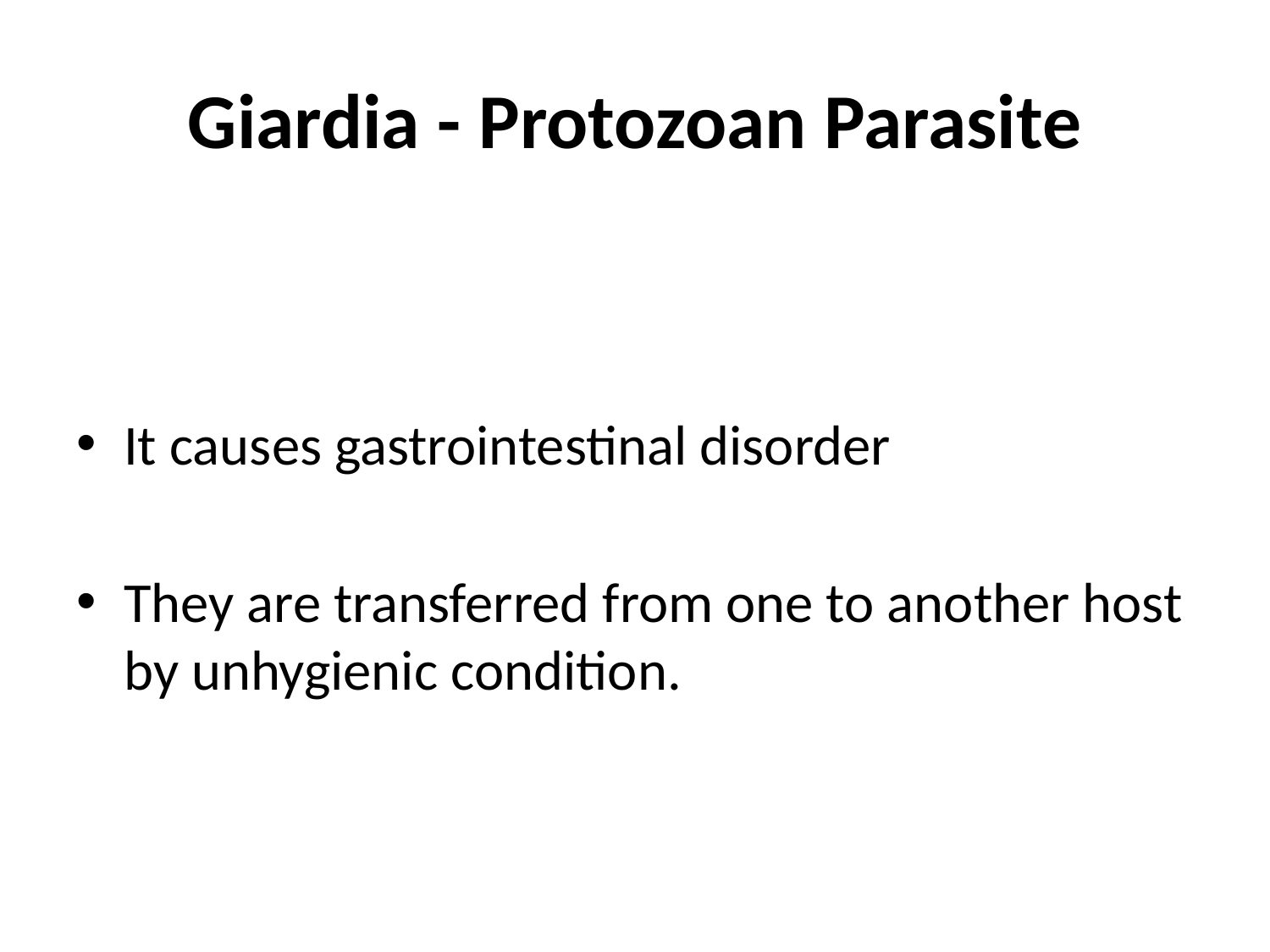

# Giardia - Protozoan Parasite
It causes gastrointestinal disorder

They are transferred from one to another host by unhygienic condition.